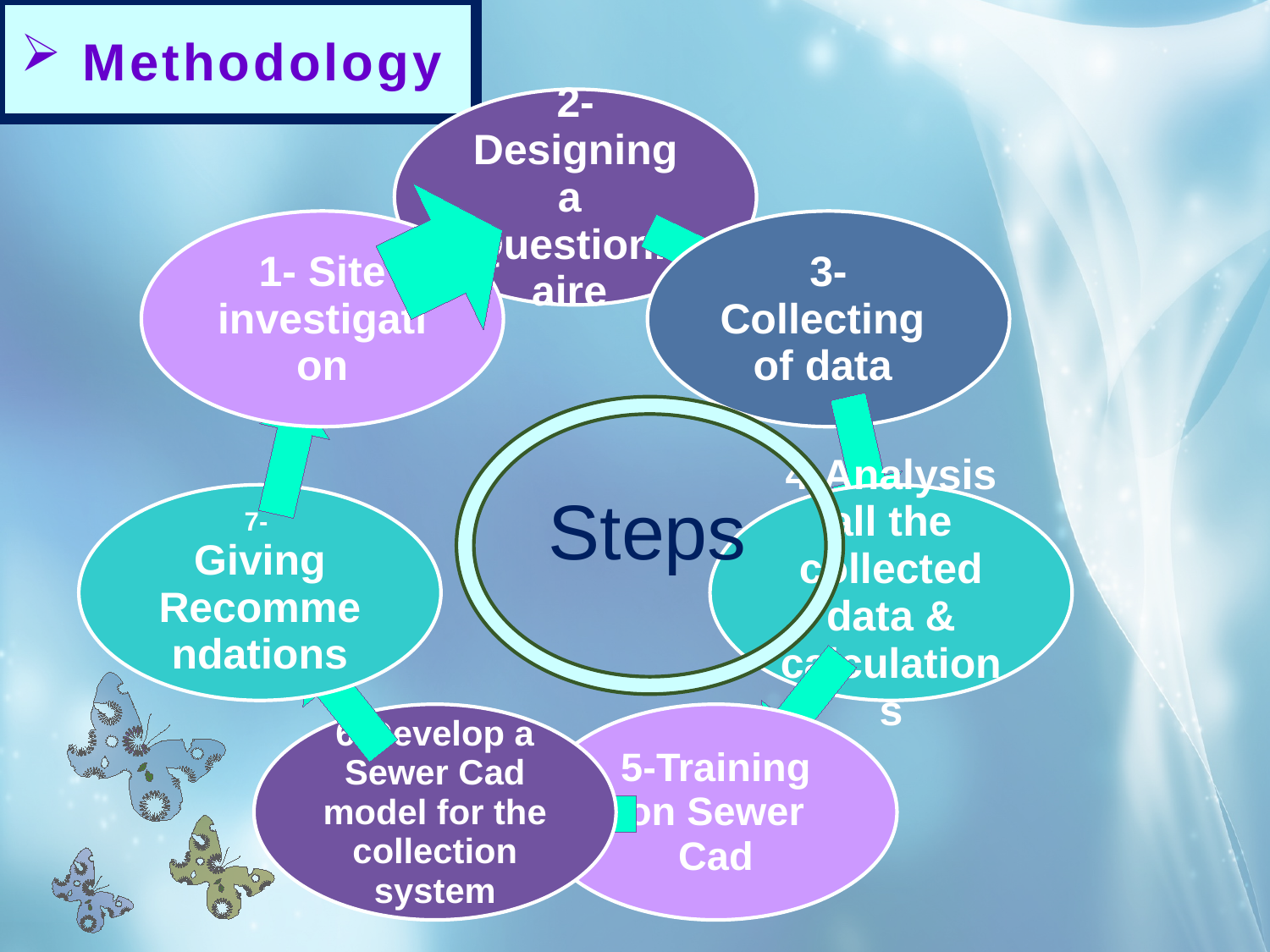

Methodology
2- Designing a
Questionnaire
3-Collecting  of data
4-Analysis all the collected data & calculations
6-Develop a Sewer Cad model for the collection system
1- Site investigation
5-Training on Sewer Cad
7-
Giving Recommendations

Steps